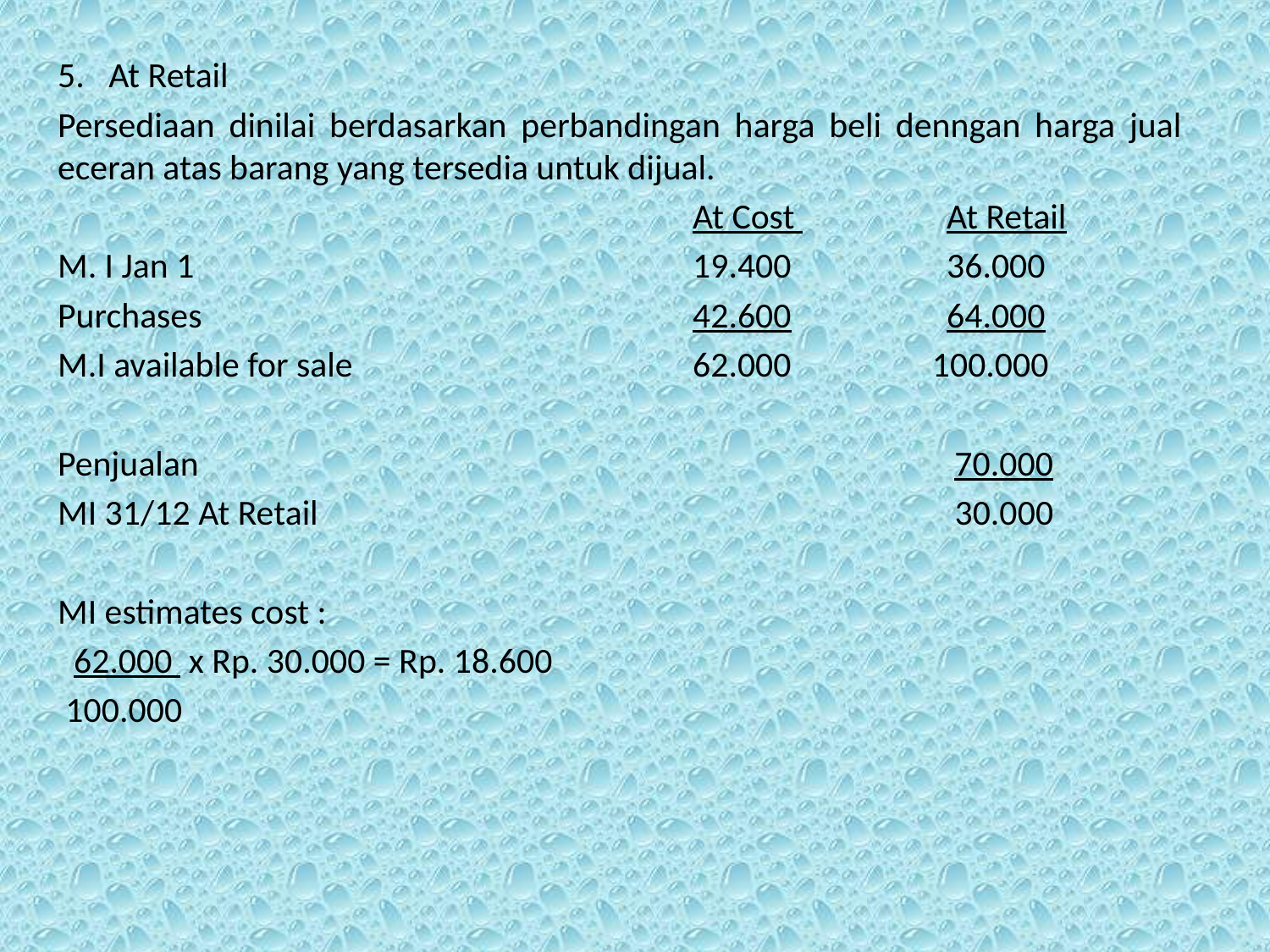

5.   At Retail
Persediaan dinilai berdasarkan perbandingan harga beli denngan harga jual eceran atas barang yang tersedia untuk dijual.
 					At Cost     	At Retail
M. I Jan 1				19.400		36.000
Purchases				42.600		64.000
M.I available for sale			62.000	              100.000

Penjualan						 70.000
MI 31/12 At Retail					 30.000

MI estimates cost :
  62.000  x Rp. 30.000 = Rp. 18.600
 100.000